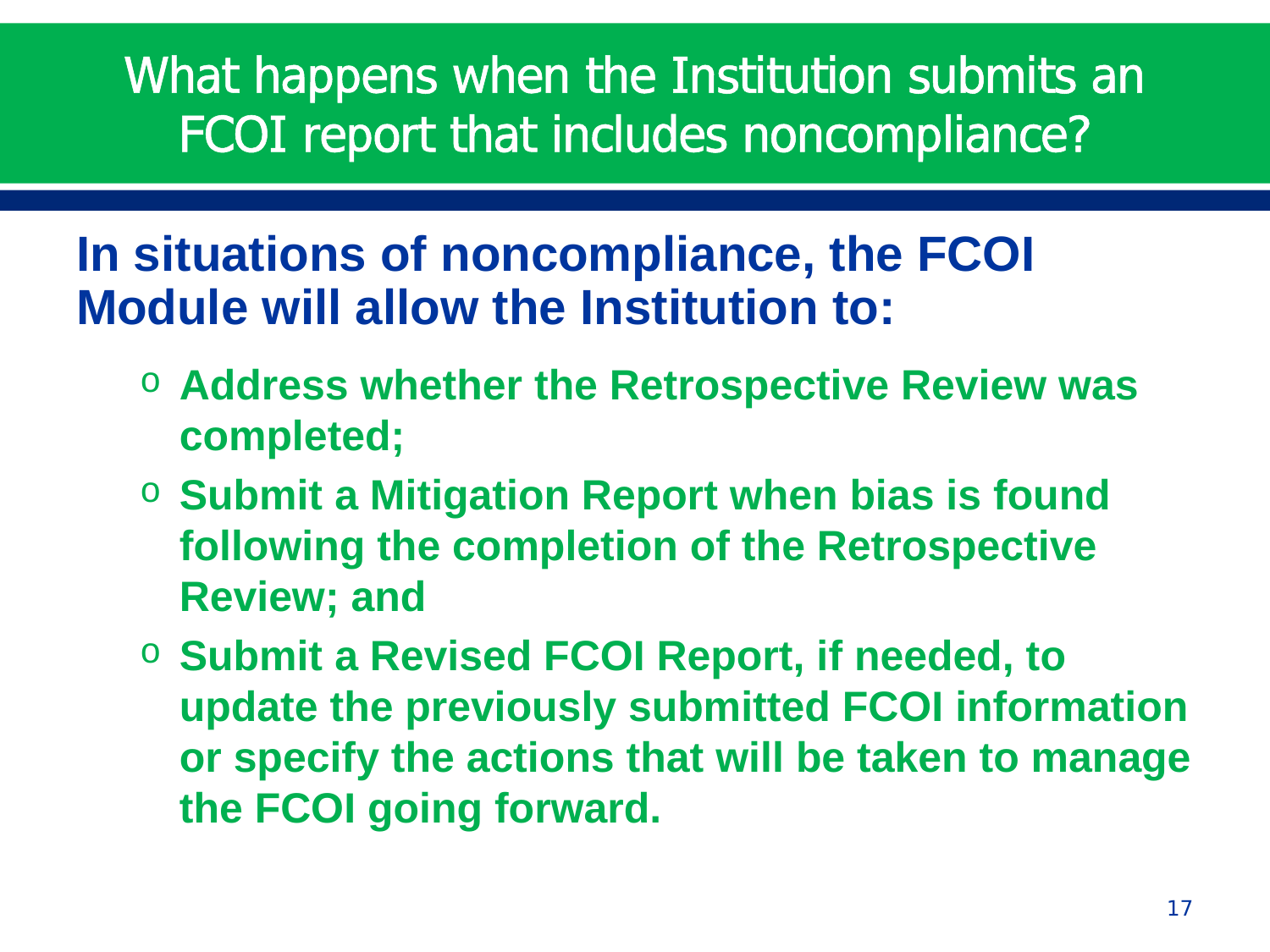

# What happens when the Institution submits an FCOI report that includes noncompliance?
In situations of noncompliance, the FCOI Module will allow the Institution to:
Address whether the Retrospective Review was completed;
Submit a Mitigation Report when bias is found following the completion of the Retrospective Review; and
Submit a Revised FCOI Report, if needed, to update the previously submitted FCOI information or specify the actions that will be taken to manage the FCOI going forward.
17